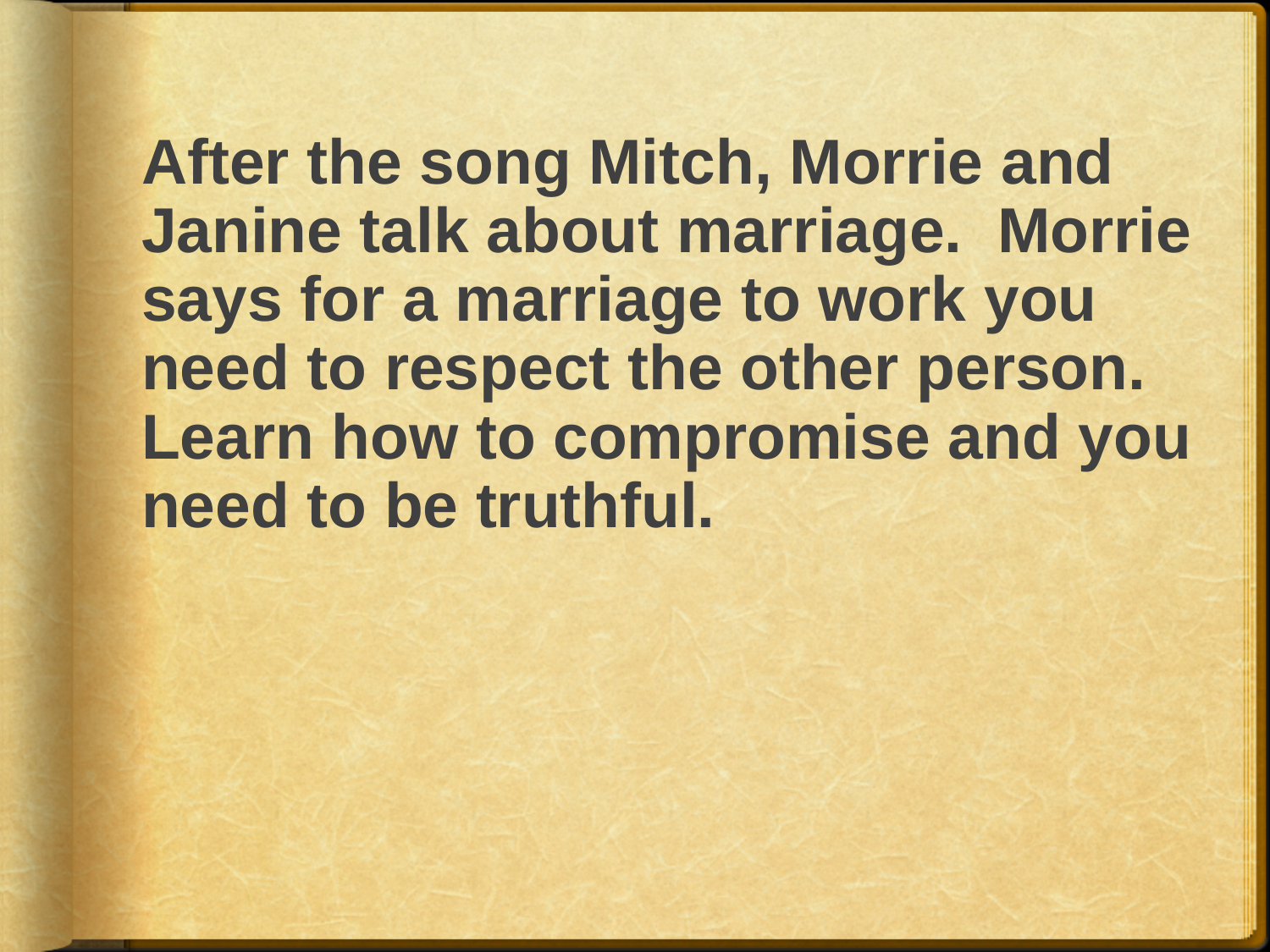

# After the song Mitch, Morrie and Janine talk about marriage.  Morrie says for a marriage to work you need to respect the other person.  Learn how to compromise and you need to be truthful.